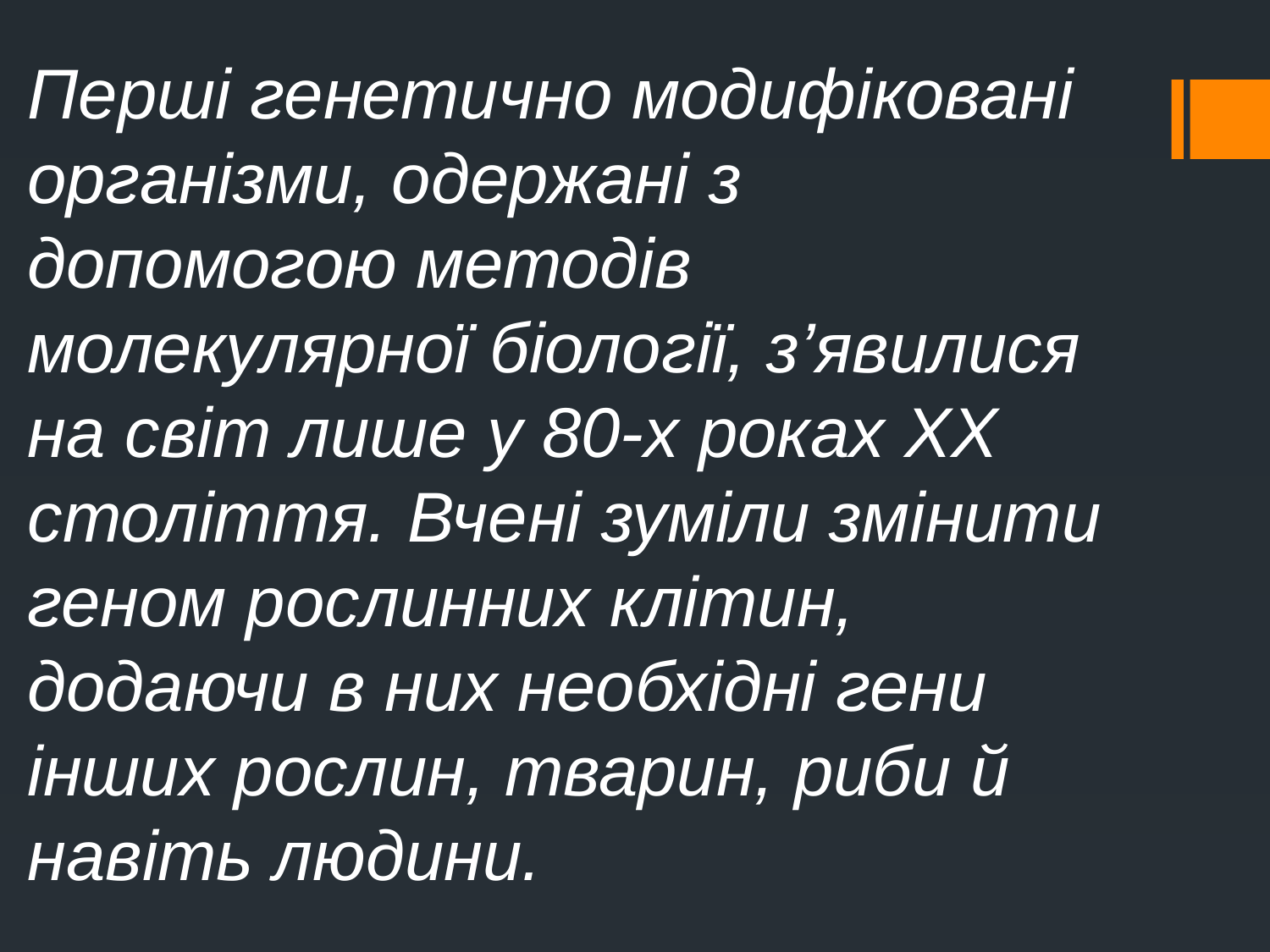

Перші генетично модифіковані організми, одержані з допомогою методів молекулярної біології, з’явилися на світ лише у 80-х роках ХХ століття. Вчені зуміли змінити геном рослинних клітин, додаючи в них необхідні гени інших рослин, тварин, риби й навіть людини.